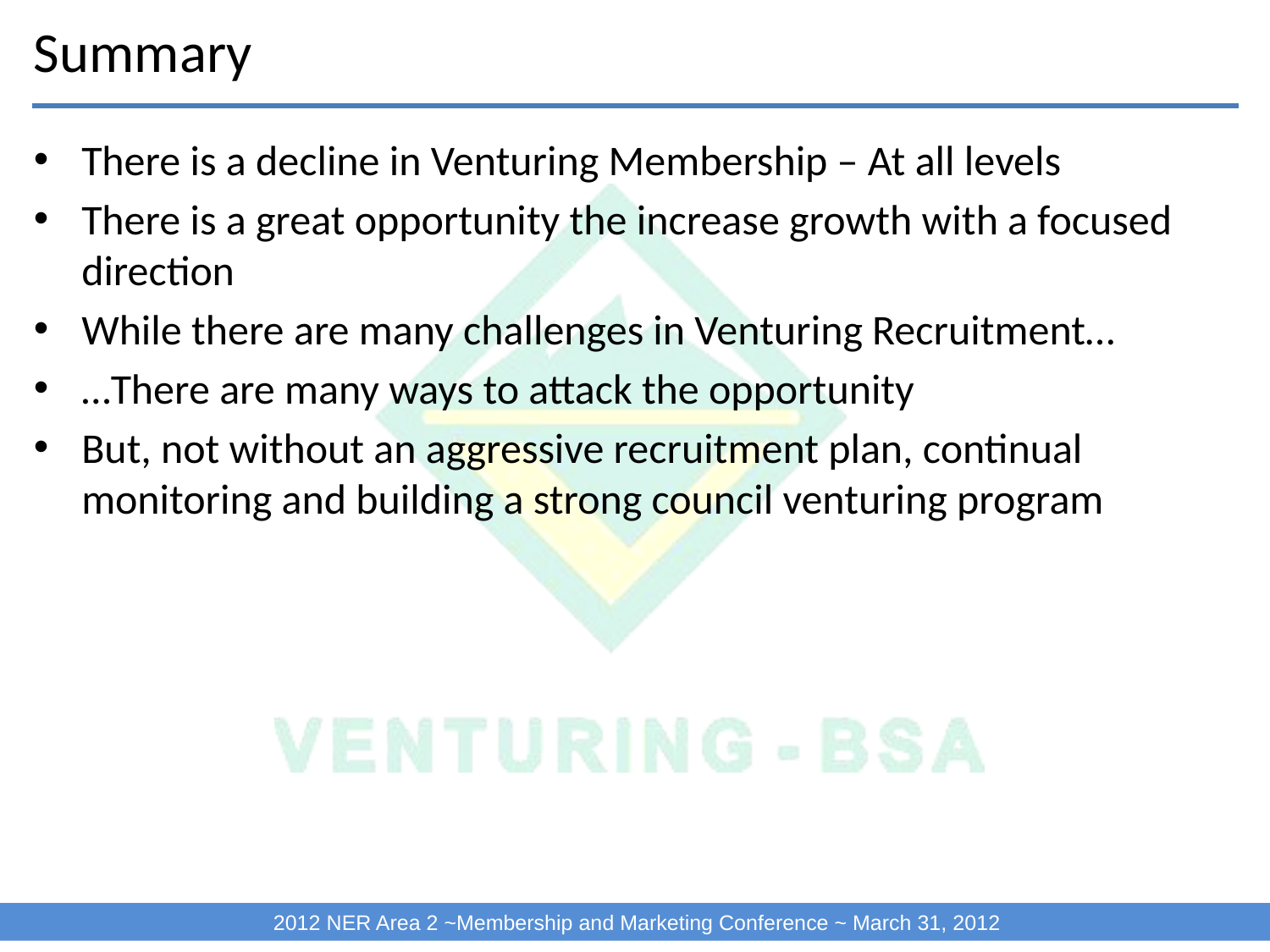

# Summary
There is a decline in Venturing Membership – At all levels
There is a great opportunity the increase growth with a focused direction
While there are many challenges in Venturing Recruitment…
…There are many ways to attack the opportunity
But, not without an aggressive recruitment plan, continual monitoring and building a strong council venturing program